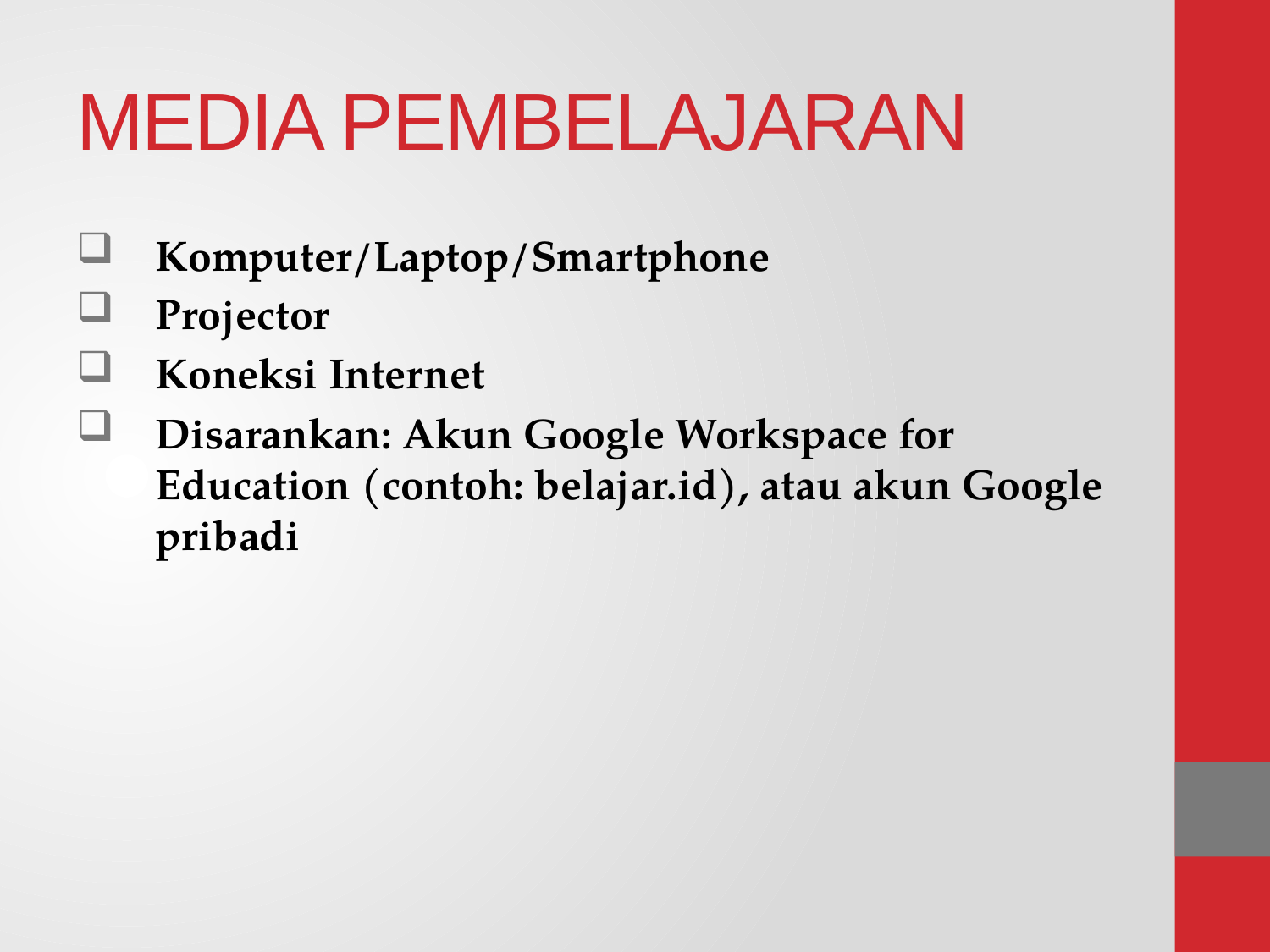

# MEDIA PEMBELAJARAN
Komputer/Laptop/Smartphone
Projector
Koneksi Internet
Disarankan: Akun Google Workspace for Education (contoh: belajar.id), atau akun Google pribadi